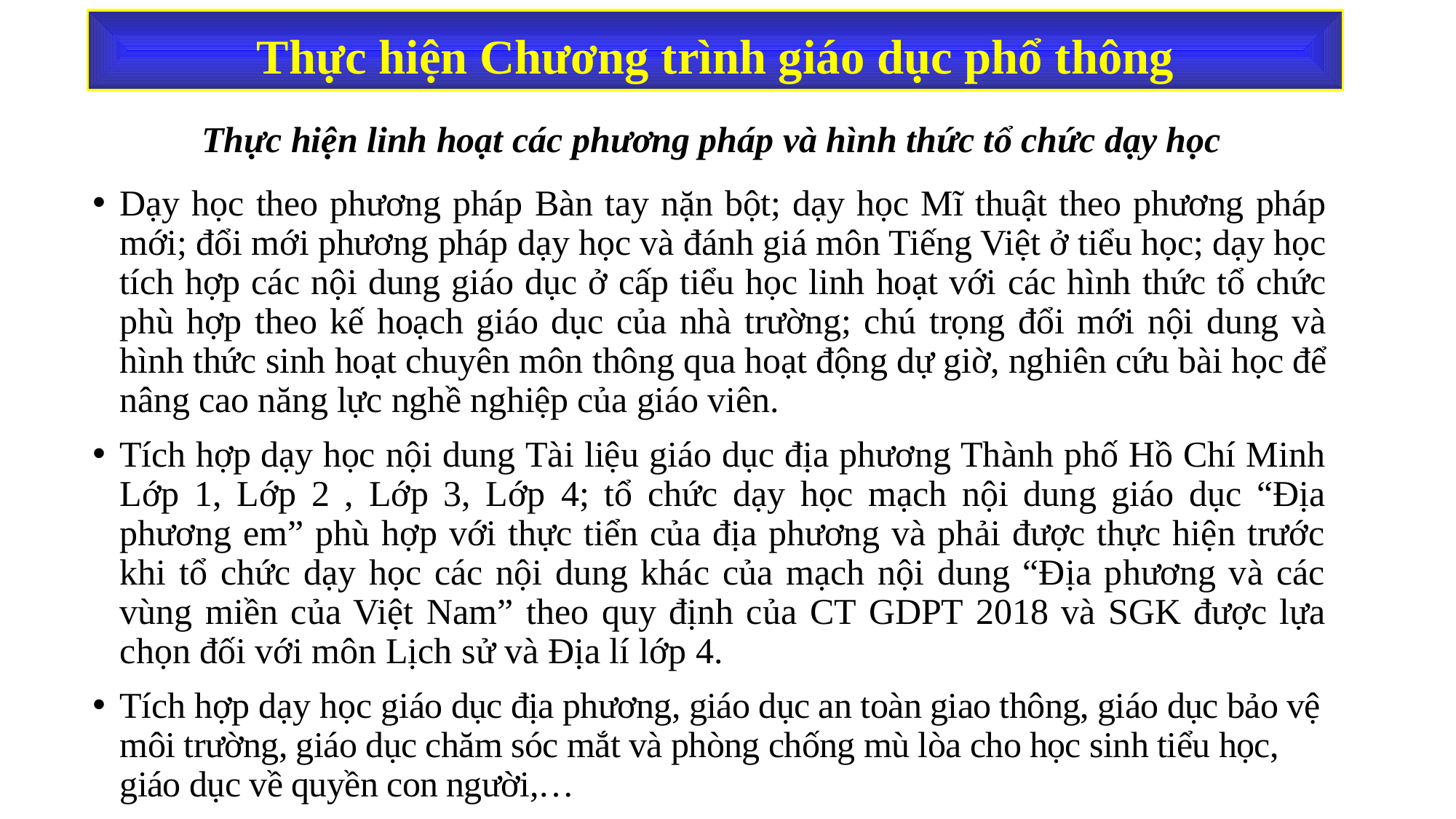

Thực hiện Chương trình giáo dục phổ thông
	Thực hiện linh hoạt các phương pháp và hình thức tổ chức dạy học
Dạy học theo phương pháp Bàn tay nặn bột; dạy học Mĩ thuật theo phương pháp mới; đổi mới phương pháp dạy học và đánh giá môn Tiếng Việt ở tiểu học; dạy học tích hợp các nội dung giáo dục ở cấp tiểu học linh hoạt với các hình thức tổ chức phù hợp theo kế hoạch giáo dục của nhà trường; chú trọng đổi mới nội dung và hình thức sinh hoạt chuyên môn thông qua hoạt động dự giờ, nghiên cứu bài học để nâng cao năng lực nghề nghiệp của giáo viên.
Tích hợp dạy học nội dung Tài liệu giáo dục địa phương Thành phố Hồ Chí Minh Lớp 1, Lớp 2 , Lớp 3, Lớp 4; tổ chức dạy học mạch nội dung giáo dục “Địa phương em” phù hợp với thực tiển của địa phương và phải được thực hiện trước khi tổ chức dạy học các nội dung khác của mạch nội dung “Địa phương và các vùng miền của Việt Nam” theo quy định của CT GDPT 2018 và SGK được lựa chọn đối với môn Lịch sử và Địa lí lớp 4.
Tích hợp dạy học giáo dục địa phương, giáo dục an toàn giao thông, giáo dục bảo vệ môi trường, giáo dục chăm sóc mắt và phòng chống mù lòa cho học sinh tiểu học, giáo dục về quyền con người,…